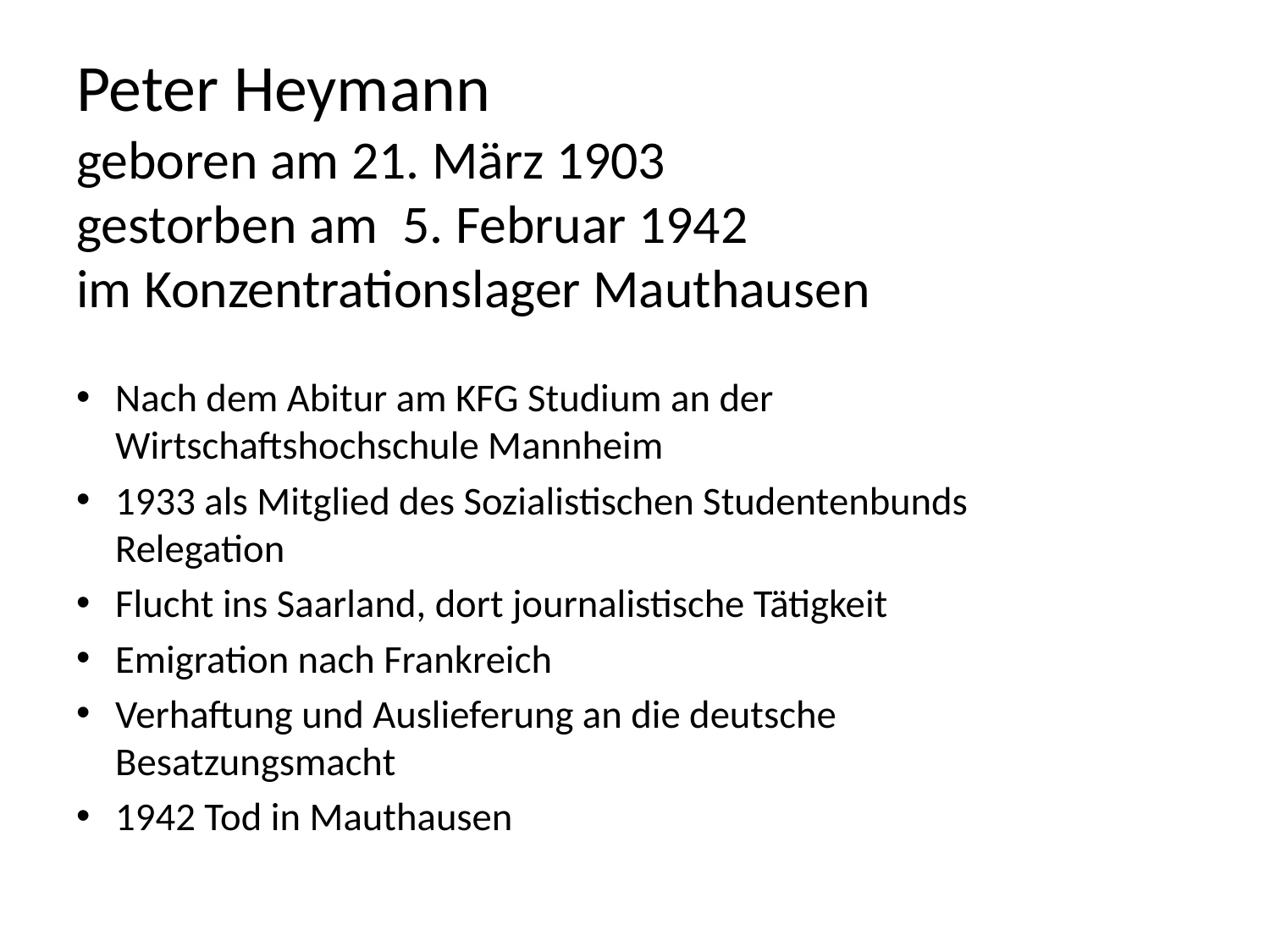

# Peter Heymann geboren am 21. März 1903 gestorben am  5. Februar 1942 im Konzentrationslager Mauthausen
Nach dem Abitur am KFG Studium an der Wirtschaftshochschule Mannheim
1933 als Mitglied des Sozialistischen Studentenbunds Relegation
Flucht ins Saarland, dort journalistische Tätigkeit
Emigration nach Frankreich
Verhaftung und Auslieferung an die deutsche Besatzungsmacht
1942 Tod in Mauthausen